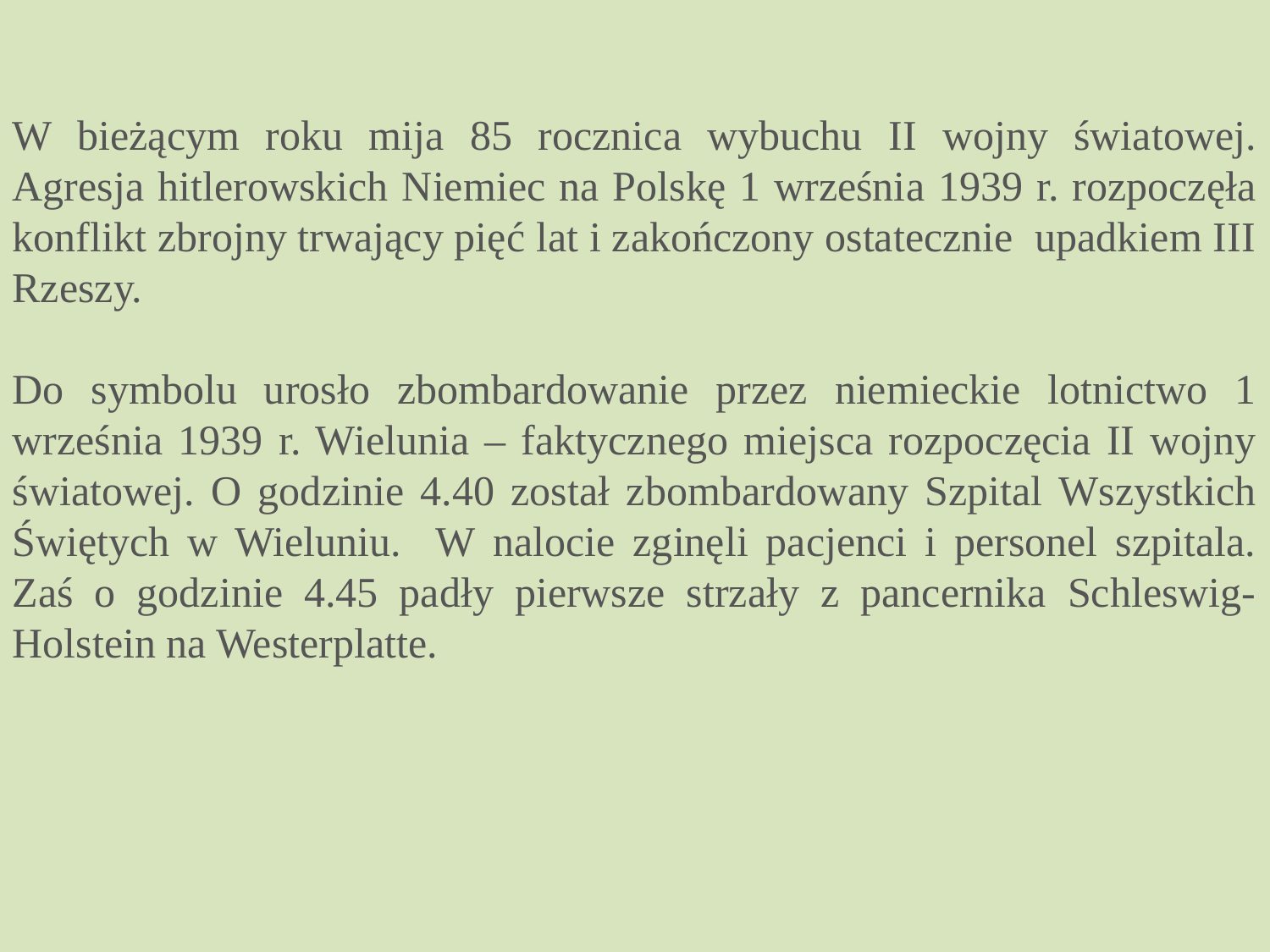

W bieżącym roku mija 85 rocznica wybuchu II wojny światowej. Agresja hitlerowskich Niemiec na Polskę 1 września 1939 r. rozpoczęła konflikt zbrojny trwający pięć lat i zakończony ostatecznie  upadkiem III Rzeszy.

Do symbolu urosło zbombardowanie przez niemieckie lotnictwo 1 września 1939 r. Wielunia – faktycznego miejsca rozpoczęcia II wojny światowej. O godzinie 4.40 został zbombardowany Szpital Wszystkich Świętych w Wieluniu.  W nalocie zginęli pacjenci i personel szpitala. Zaś o godzinie 4.45 padły pierwsze strzały z pancernika Schleswig-Holstein na Westerplatte.